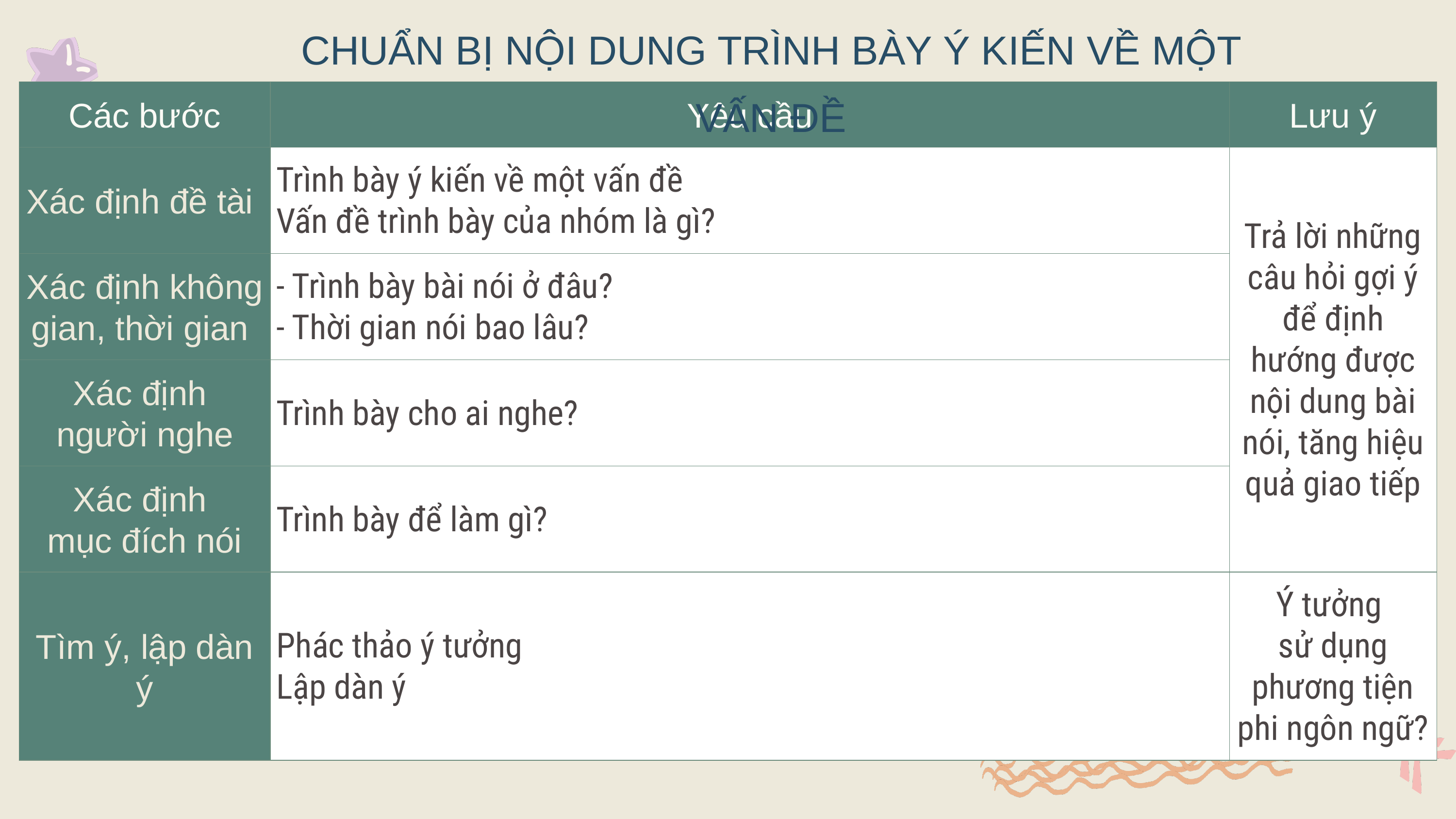

CHUẨN BỊ NỘI DUNG TRÌNH BÀY Ý KIẾN VỀ MỘT VẤN ĐỀ

| Các bước | Yêu cầu | Lưu ý |
| --- | --- | --- |
| Xác định đề tài | Trình bày ý kiến về một vấn đề Vấn đề trình bày của nhóm là gì? | Trả lời những câu hỏi gợi ý để định hướng được nội dung bài nói, tăng hiệu quả giao tiếp |
| Xác định không gian, thời gian | - Trình bày bài nói ở đâu? - Thời gian nói bao lâu? | Trả lời những câu hỏi gợi ý để định hướng được nội dung bài nói, tăng hiệu quả giao tiếp |
| Xác định người nghe | Trình bày cho ai nghe? | Trả lời những câu hỏi gợi ý để định hướng được nội dung bài nói, tăng hiệu quả giao tiếp |
| Xác định mục đích nói | Trình bày để làm gì? | Trả lời những câu hỏi gợi ý để định hướng được nội dung bài nói, tăng hiệu quả giao tiếp |
| Tìm ý, lập dàn ý | Phác thảo ý tưởng Lập dàn ý | Ý tưởng sử dụng phương tiện phi ngôn ngữ? |